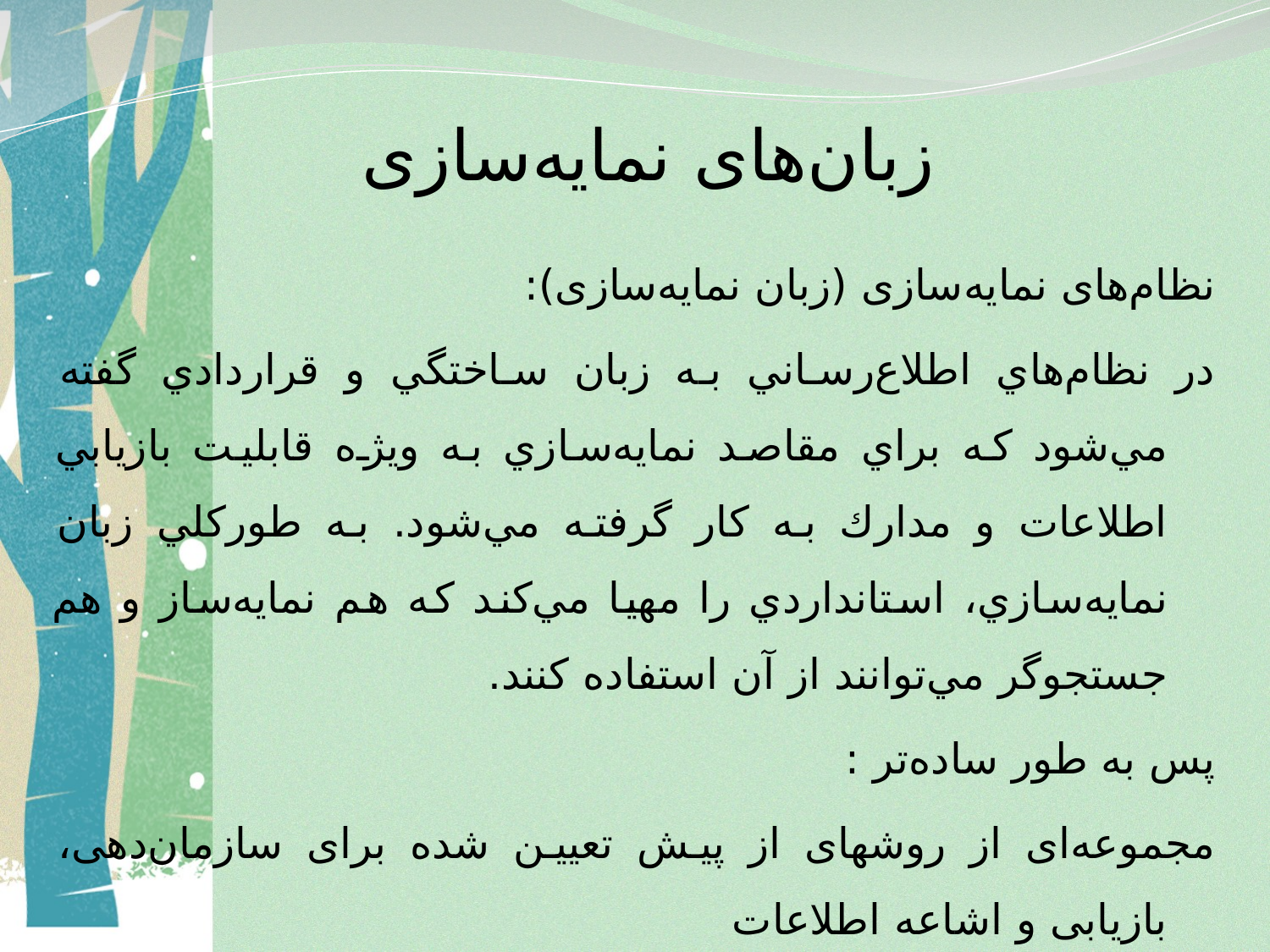

# زبان‌های نمایه‌سازی
نظام‌های نمایه‌سازی (زبان نمایه‌سازی):
در نظام‌هاي اطلاع‌رساني به زبان ساختگي و قراردادي گفته مي‌شود كه براي مقاصد نمايه‌سازي به ويژه قابليت بازيابي اطلاعات و مدارك به كار گرفته مي‌شود. به طوركلي زبان نمايه‌سازي، استانداردي را مهيا مي‌كند كه هم نمايه‌ساز و هم جستجوگر مي‌توانند از آن استفاده كنند.
پس به طور ساده‌تر :
مجموعه‌ای از روشهای از پیش تعیین شده برای سازمان‌دهی، بازیابی و اشاعه اطلاعات